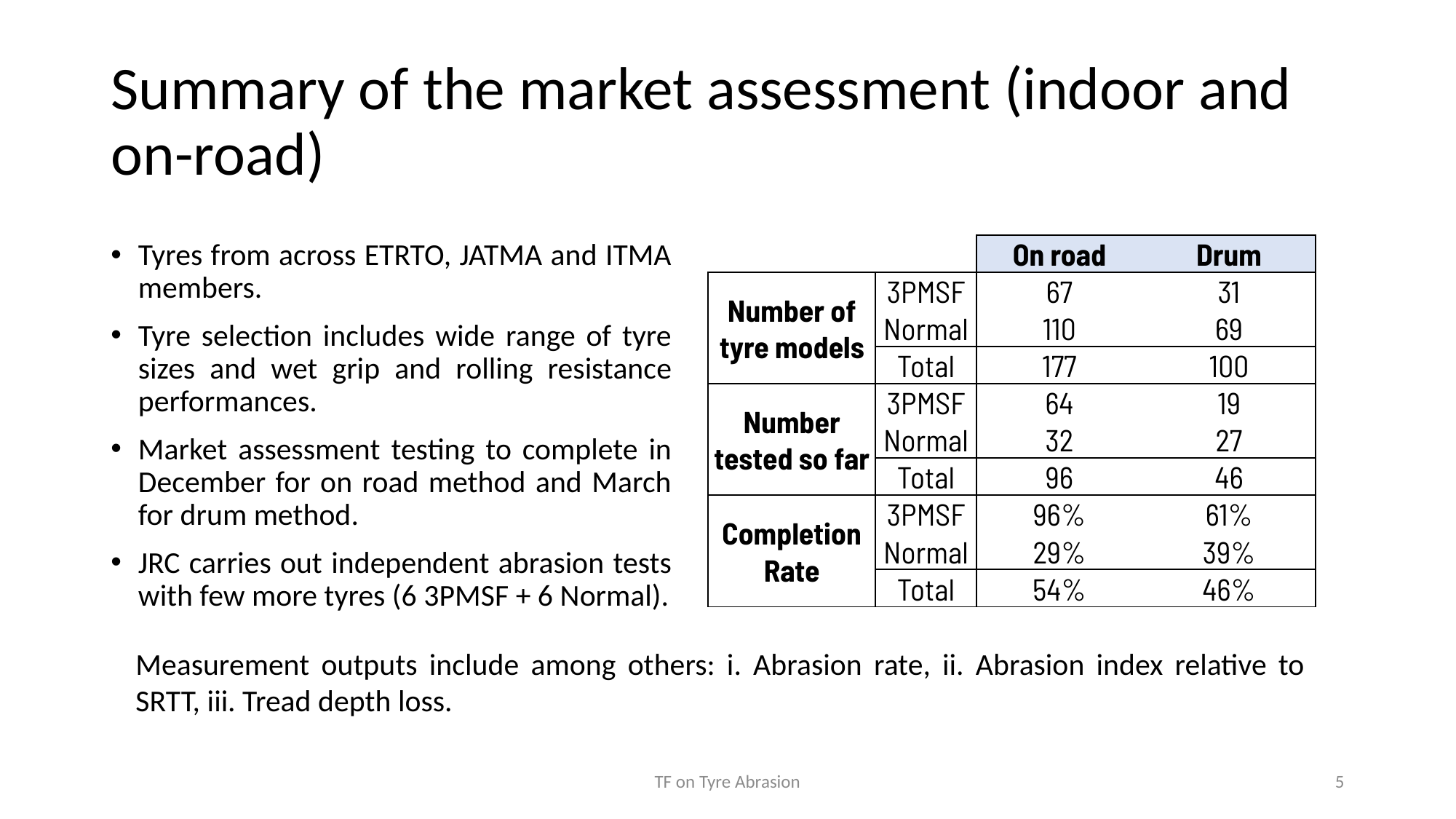

# Summary of the market assessment (indoor and on-road)
Tyres from across ETRTO, JATMA and ITMA members.
Tyre selection includes wide range of tyre sizes and wet grip and rolling resistance performances.
Market assessment testing to complete in December for on road method and March for drum method.
JRC carries out independent abrasion tests with few more tyres (6 3PMSF + 6 Normal).
|  |  | On road | Drum |
| --- | --- | --- | --- |
| Number of tyre models | 3PMSF | 67 | 31 |
|  | Normal | 110 | 69 |
|  | Total | 177 | 100 |
| Number tested so far | 3PMSF | 64 | 19 |
|  | Normal | 32 | 27 |
|  | Total | 96 | 46 |
| Completion Rate | 3PMSF | 96% | 61% |
|  | Normal | 29% | 39% |
|  | Total | 54% | 46% |

Measurement outputs include among others: i. Abrasion rate, ii. Abrasion index relative to SRTT, iii. Tread depth loss.
TF on Tyre Abrasion
5